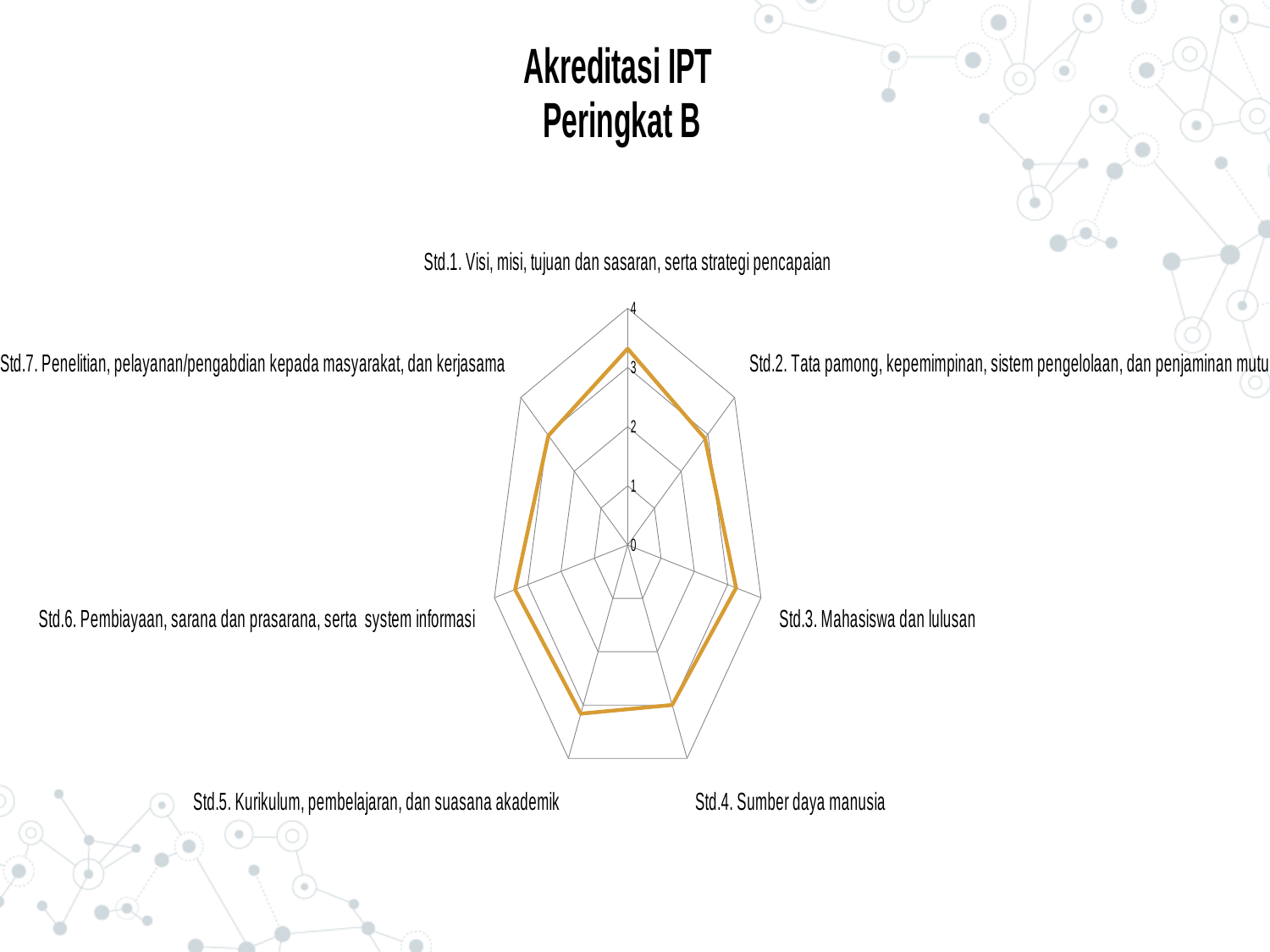

### Chart: Akreditasi IPT
Peringkat B

| Category |  |
|---|---|
| Std.1. Visi, misi, tujuan dan sasaran, serta strategi pencapaian | 3.317464139258772 |
| Std.2. Tata pamong, kepemimpinan, sistem pengelolaan, dan penjaminan mutu | 2.891451996426363 |
| Std.3. Mahasiswa dan lulusan | 3.25190624883255 |
| Std.4. Sumber daya manusia | 2.998181183474429 |
| Std.5. Kurikulum, pembelajaran, dan suasana akademik | 3.161576562075413 |
| Std.6. Pembiayaan, sarana dan prasarana, serta  system informasi | 3.379914818398118 |
| Std.7. Penelitian, pelayanan/pengabdian kepada masyarakat, dan kerjasama | 2.966449642299107 |